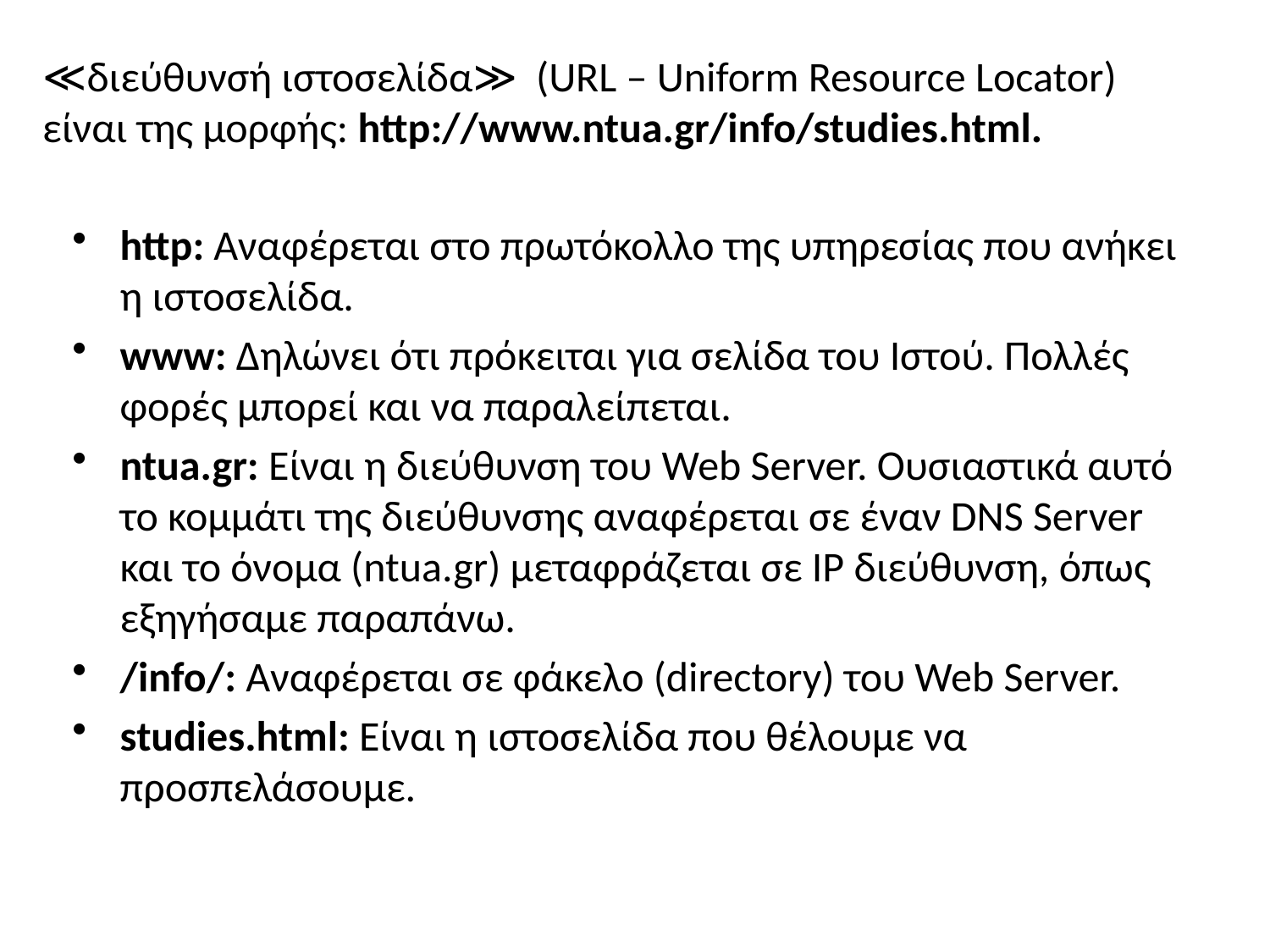

# ≪διεύθυνσή ιστοσελίδα≫  (URL – Uniform Resource Locator) είναι της μορφής: http://www.ntua.gr/info/studies.html.
http: Αναφέρεται στο πρωτόκολλο της υπηρεσίας που ανήκει η ιστοσελίδα.
www: Δηλώνει ότι πρόκειται για σελίδα του Ιστού. Πολλές φορές μπορεί και να παραλείπεται.
ntua.gr: Είναι η διεύθυνση του Web Server. Ουσιαστικά αυτό το κομμάτι της διεύθυνσης αναφέρεται σε έναν DNS Server και το όνομα (ntua.gr) μεταφράζεται σε IP διεύθυνση, όπως εξηγήσαμε παραπάνω.
/info/: Αναφέρεται σε φάκελο (directory) του Web Server.
studies.html: Είναι η ιστοσελίδα που θέλουμε να προσπελάσουμε.